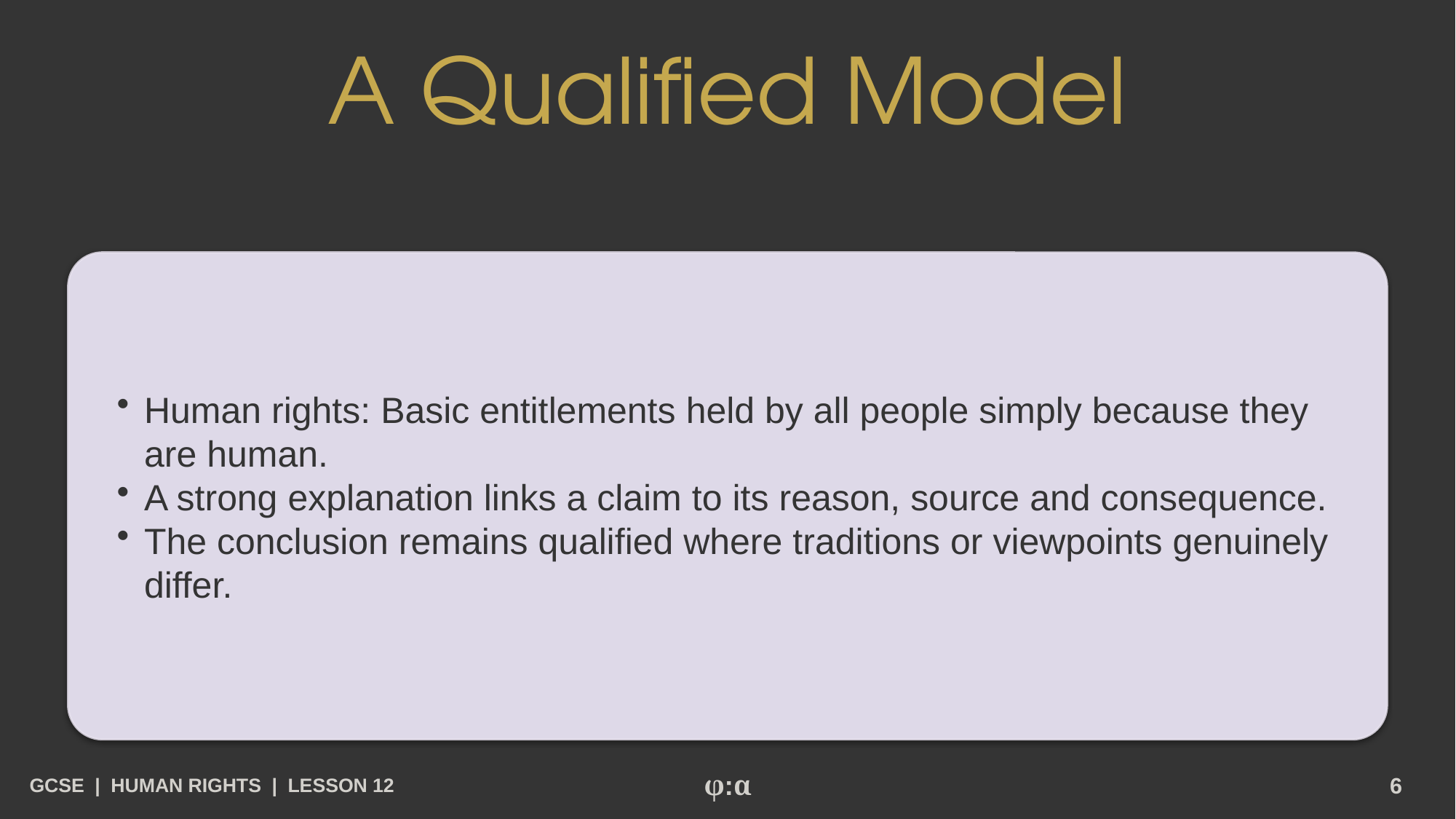

# A Qualified Model
​Human rights: Basic entitlements held by all people simply because they are human.
​A strong explanation links a claim to its reason, source and consequence.
​The conclusion remains qualified where traditions or viewpoints genuinely differ.
GCSE  |  HUMAN RIGHTS  |  LESSON 12
φ:α
6